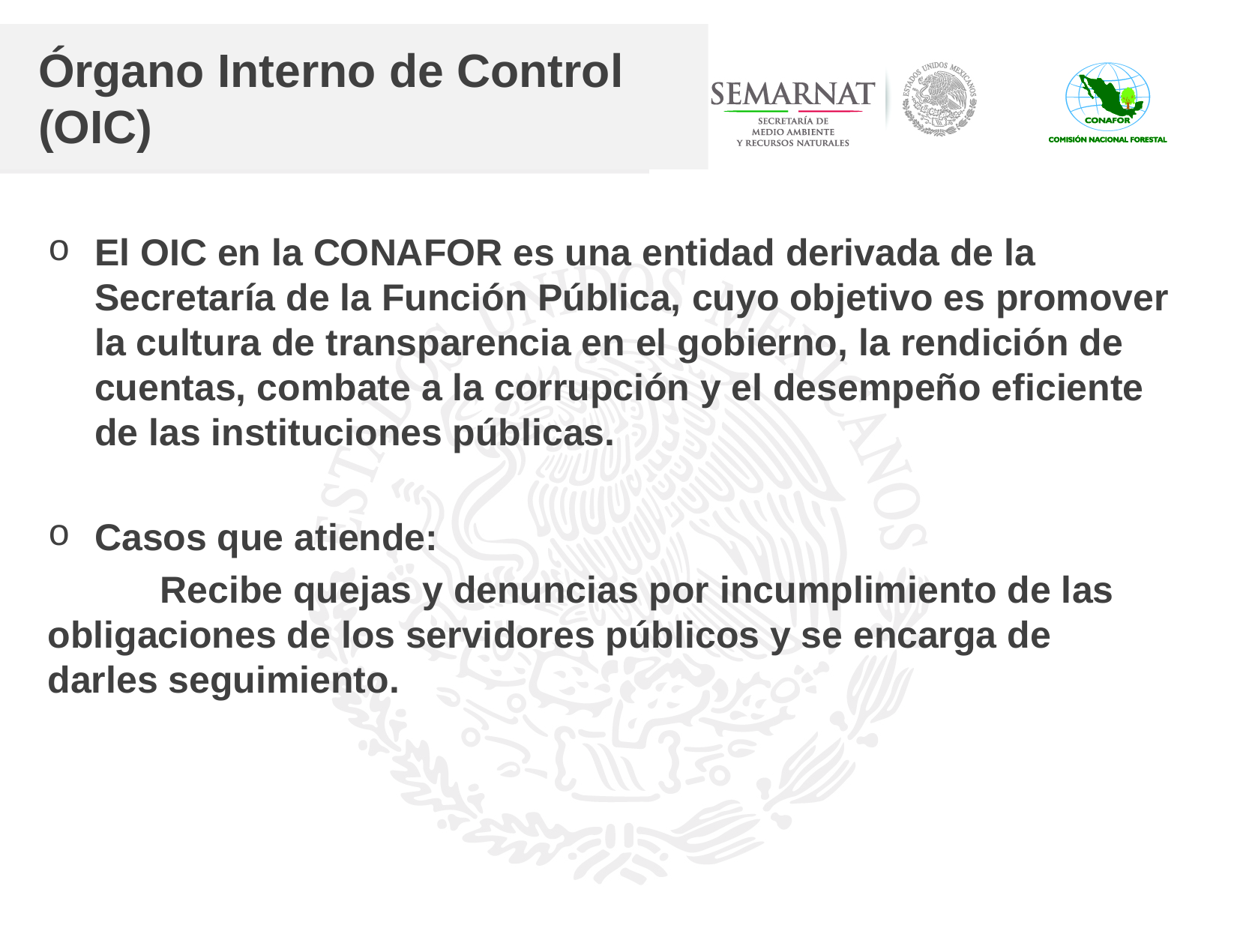

# Órgano Interno de Control (OIC)
El OIC en la CONAFOR es una entidad derivada de la Secretaría de la Función Pública, cuyo objetivo es promover la cultura de transparencia en el gobierno, la rendición de cuentas, combate a la corrupción y el desempeño eficiente de las instituciones públicas.

Casos que atiende:
	Recibe quejas y denuncias por incumplimiento de las 	obligaciones de los servidores públicos y se encarga de 	darles seguimiento.